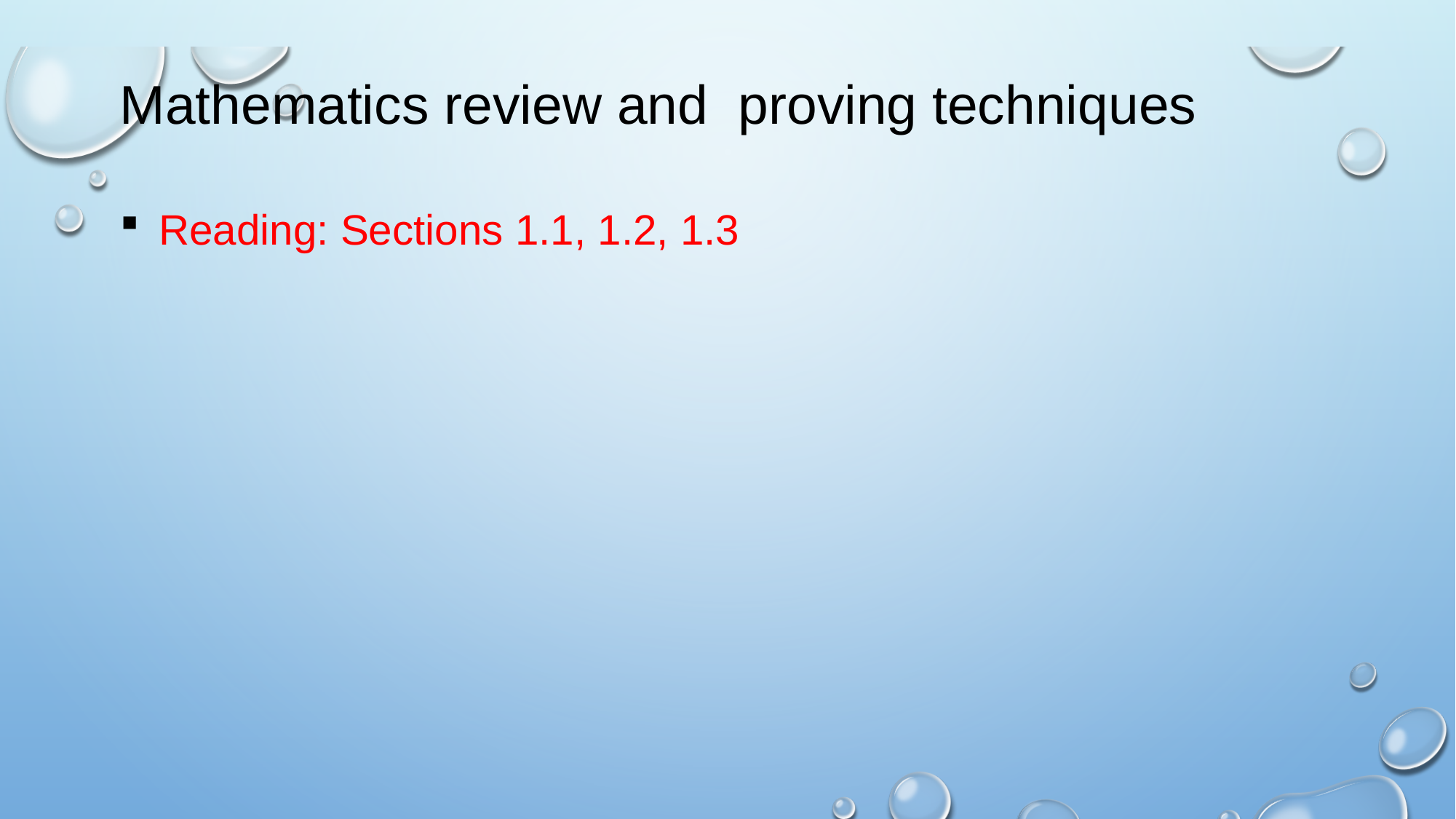

# Mathematics review and  proving techniques
 Reading: Sections 1.1, 1.2, 1.3